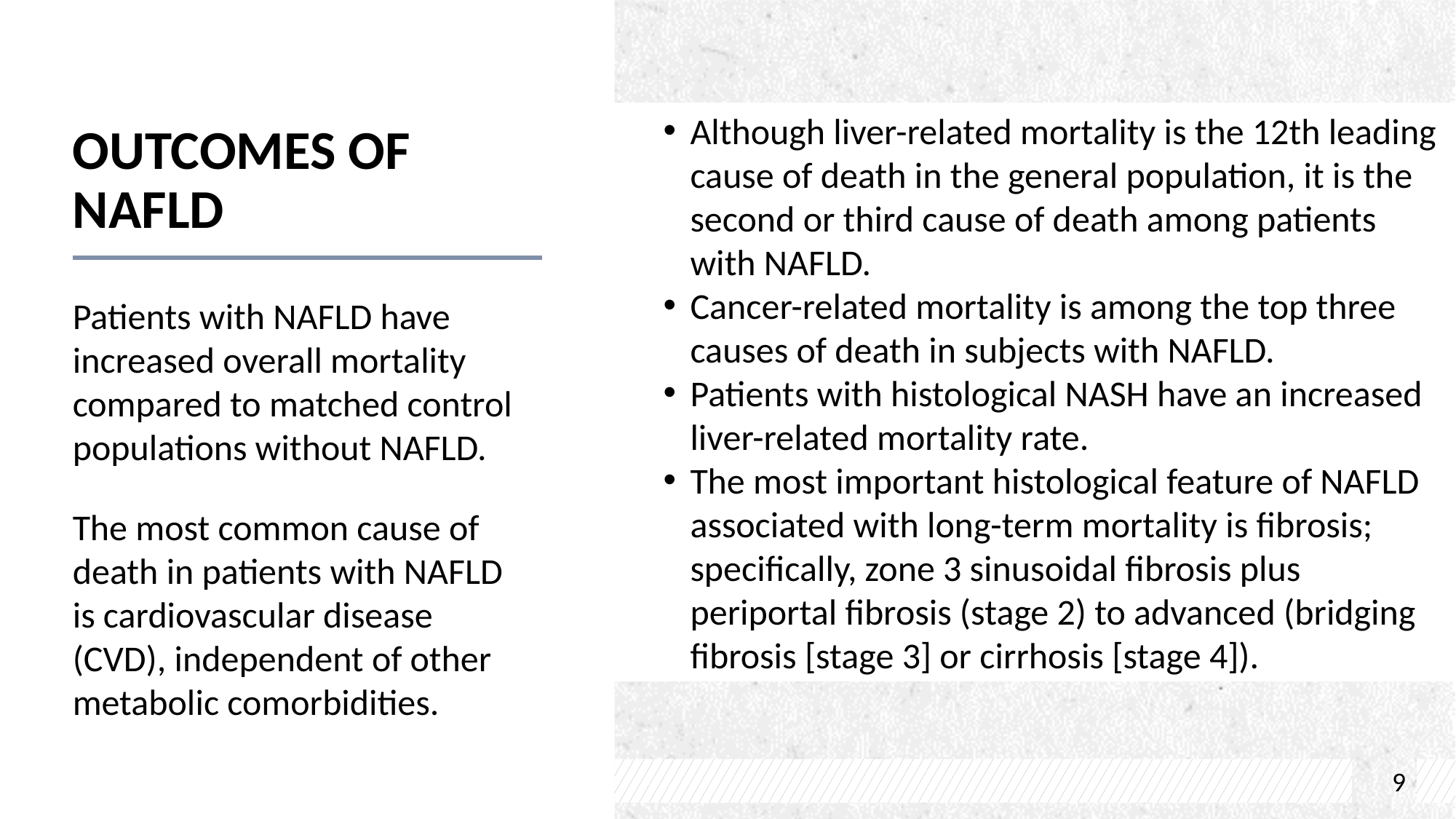

# Outcomes of NAFLD
Although liver-related mortality is the 12th leading cause of death in the general population, it is the second or third cause of death among patients with NAFLD.
Cancer-related mortality is among the top three causes of death in subjects with NAFLD.
Patients with histological NASH have an increased liver-related mortality rate.
The most important histological feature of NAFLD associated with long-term mortality is fibrosis; specifically, zone 3 sinusoidal fibrosis plus periportal fibrosis (stage 2) to advanced (bridging fibrosis [stage 3] or cirrhosis [stage 4]).
Patients with NAFLD have increased overall mortality compared to matched control populations without NAFLD.
The most common cause of death in patients with NAFLD is cardiovascular disease (CVD), independent of other metabolic comorbidities.
9